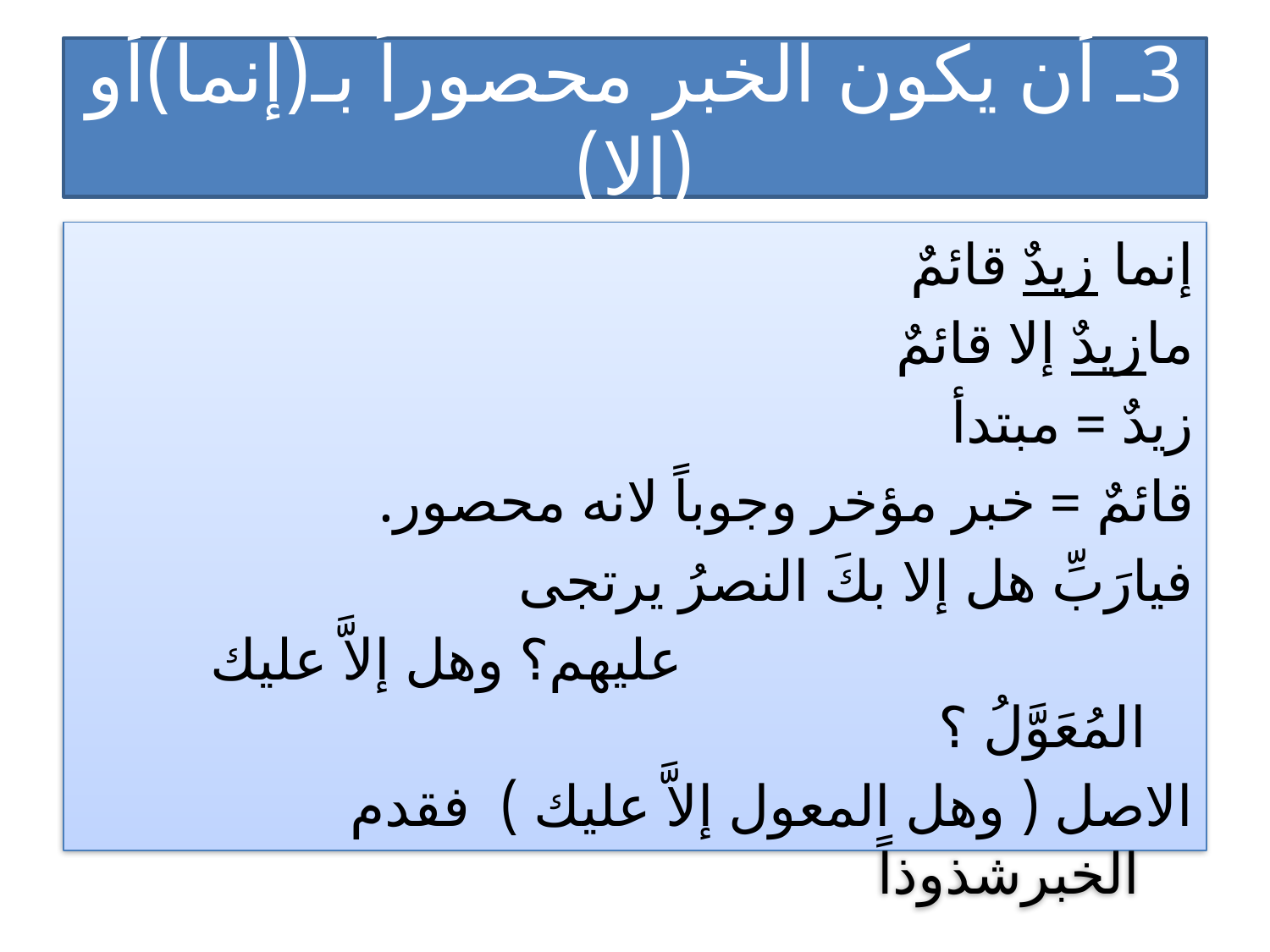

# 3ـ أن يكون الخبر محصوراً بـ(إنما)أو (إلا)
إنما زيدٌ قائمٌ
مازيدٌ إلا قائمٌ
زيدٌ = مبتدأ
قائمٌ = خبر مؤخر وجوباً لانه محصور.
فيارَبِّ هل إلا بكَ النصرُ يرتجى
                                   عليهم؟ وهل إلاَّ عليك المُعَوَّلُ ؟
الاصل ( وهل المعول إلاَّ عليك )  فقدم الخبرشذوذاً